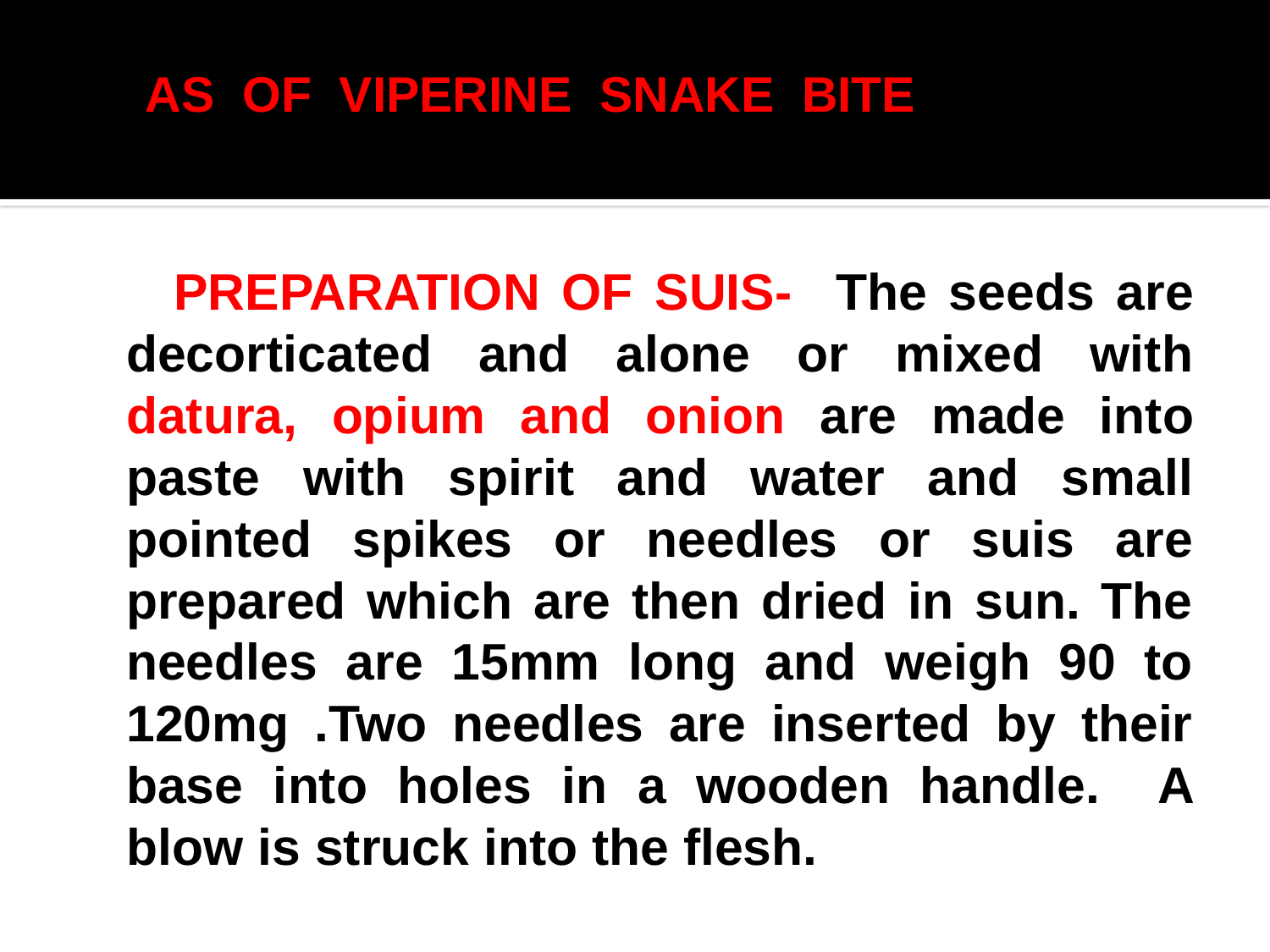

# AS  OF  VIPERINE  SNAKE  BITE
    PREPARATION OF SUIS-  The seeds are decorticated and alone or mixed with datura, opium and onion are made into paste with spirit and water and small pointed spikes or needles or suis are prepared which are then dried in sun. The needles are 15mm long and weigh 90 to 120mg .Two needles are inserted by their base into holes in a wooden handle.  A blow is struck into the flesh.